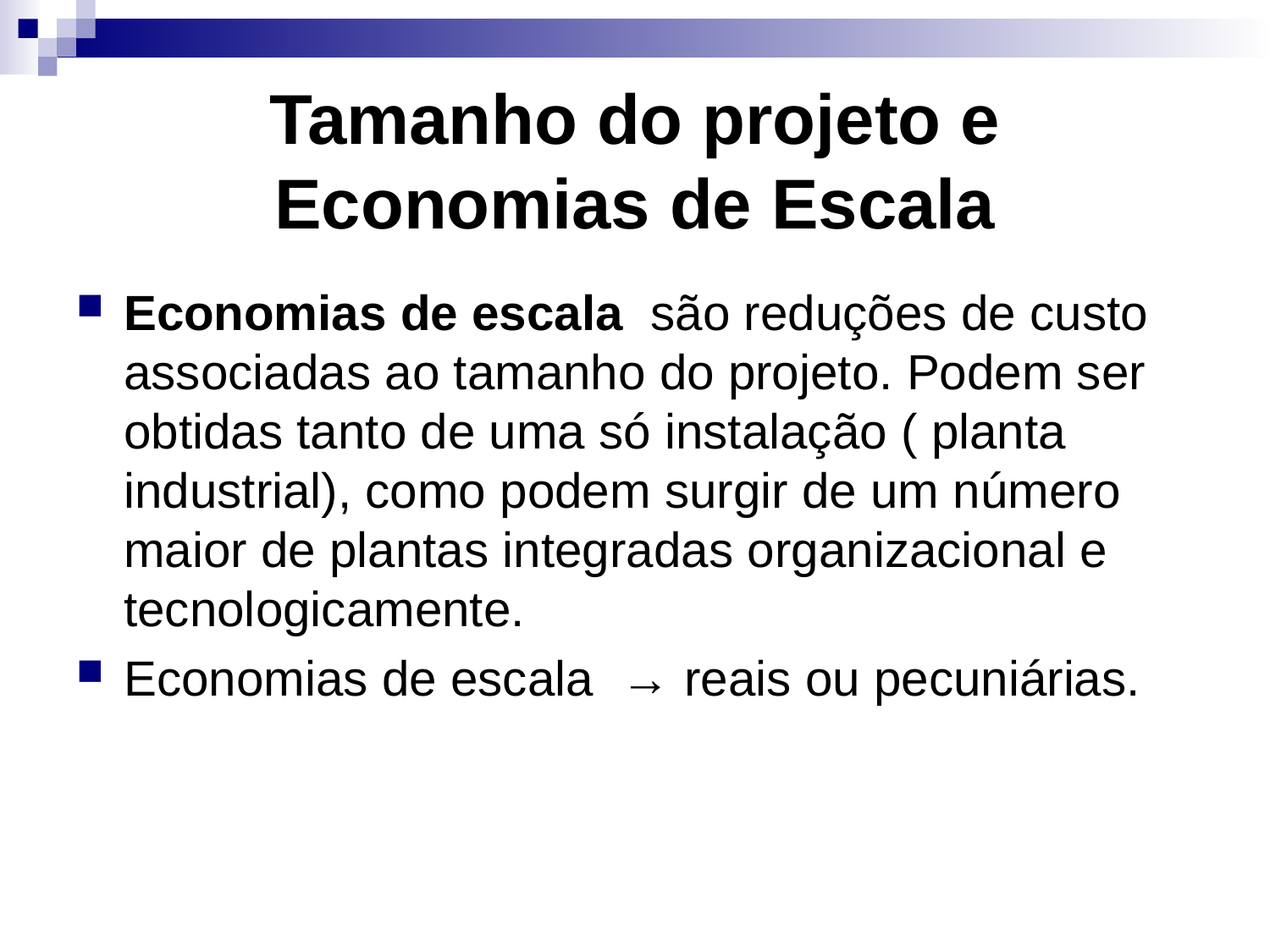

# Tamanho do projeto e Economias de Escala
Economias de escala  são reduções de custo associadas ao tamanho do projeto. Podem ser obtidas tanto de uma só instalação ( planta industrial), como podem surgir de um número maior de plantas integradas organizacional e tecnologicamente.
Economias de escala  → reais ou pecuniárias.